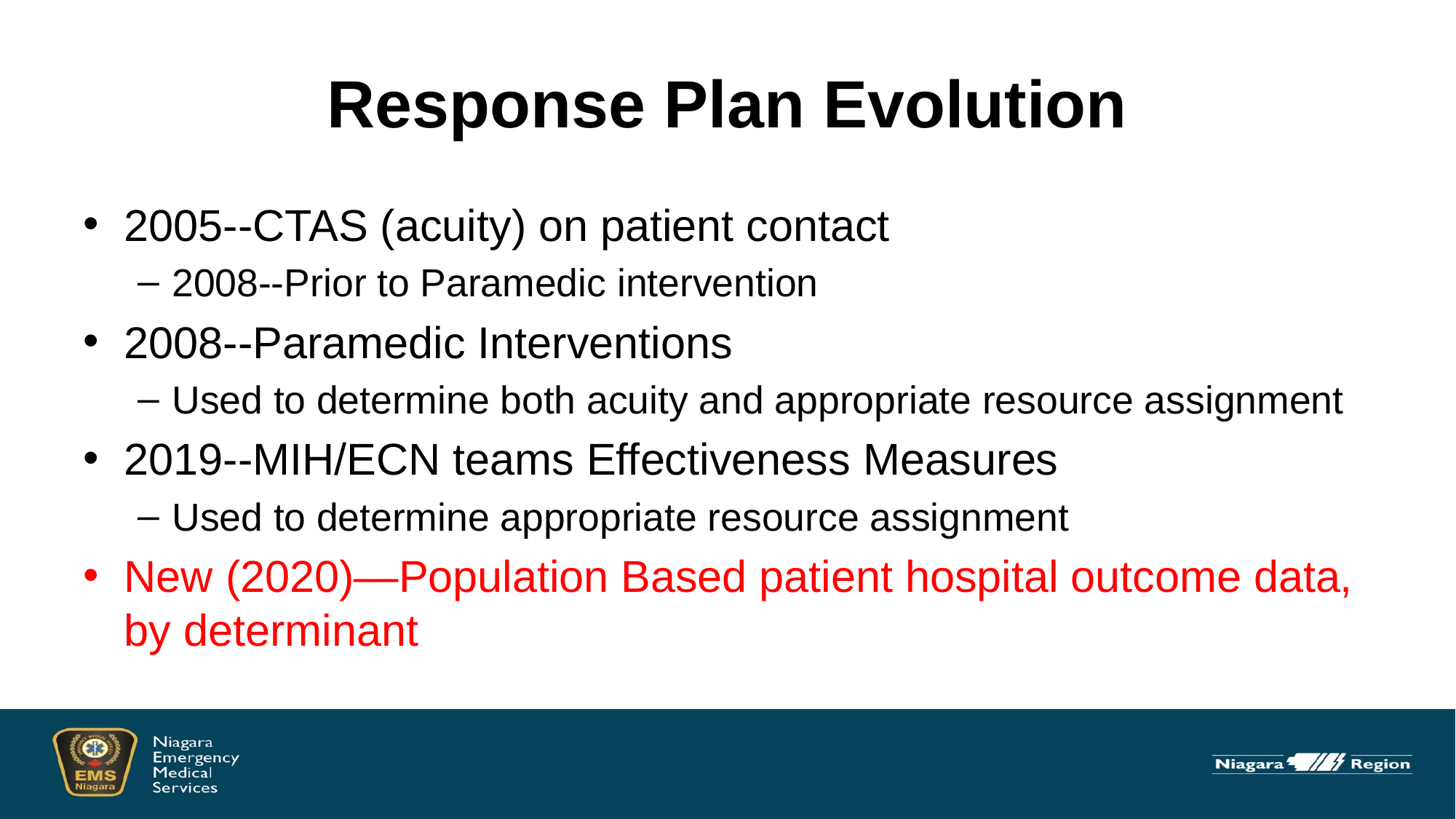

# Response Plan Evolution
2005--CTAS (acuity) on patient contact
2008--Prior to Paramedic intervention
2008--Paramedic Interventions
Used to determine both acuity and appropriate resource assignment
2019--MIH/ECN teams Effectiveness Measures
Used to determine appropriate resource assignment
New (2020)—Population Based patient hospital outcome data, by determinant